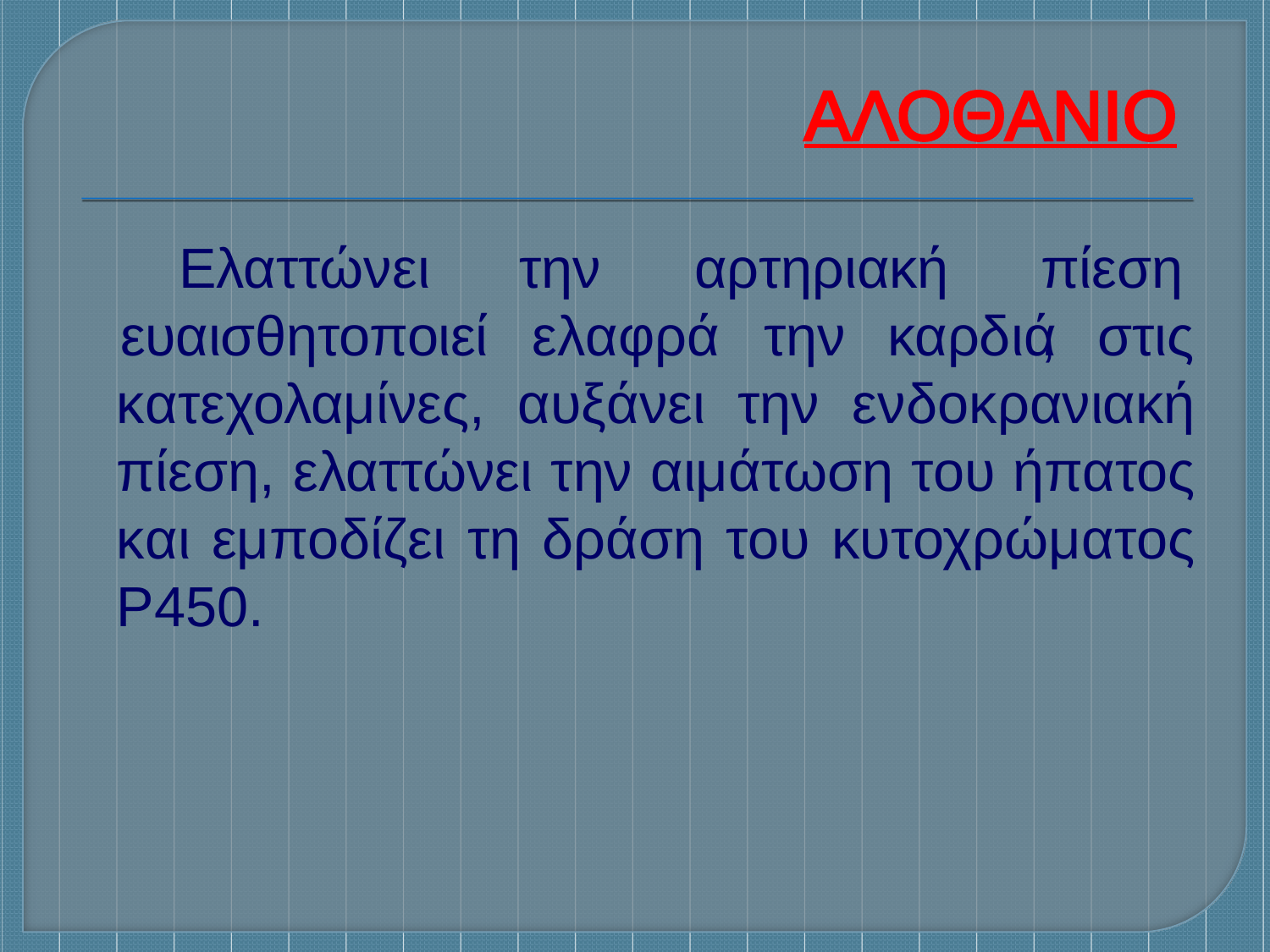

ΑΛΟΘΑΝΙΟ
Ελαττώνει
ευαισθητοποιεί
την	αρτηριακή
πίεση,
ελαφρά	την	καρδιά	στις
κατεχολαμίνες,  αυξάνει  την  ενδοκρανιακή πίεση, ελαττώνει την αιμάτωση του ήπατος και εμποδίζει τη δράση του κυτοχρώματος Ρ450.